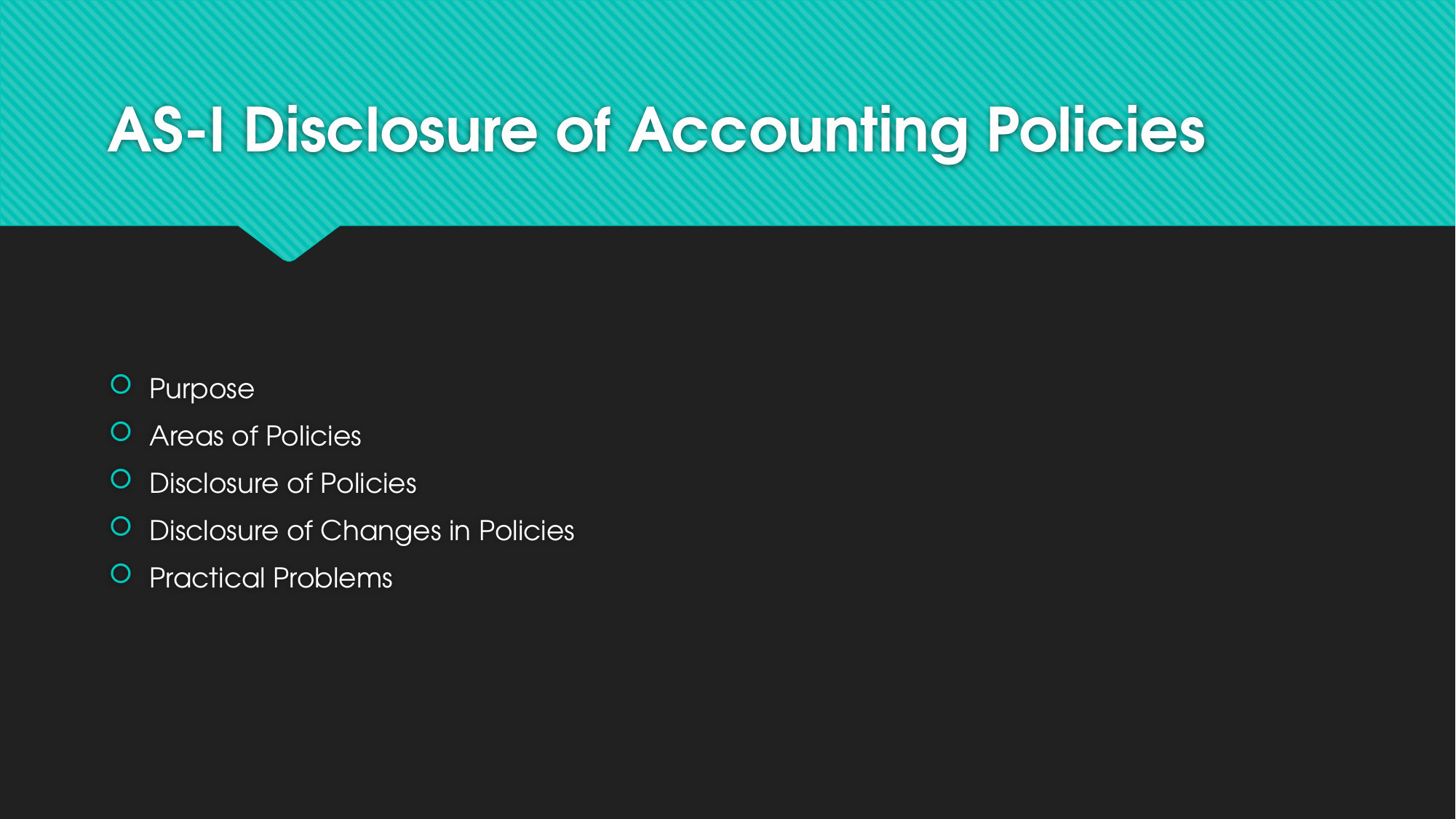

# AS-I Disclosure of Accounting Policies
Purpose
Areas of Policies
Disclosure of Policies
Disclosure of Changes in Policies
Practical Problems